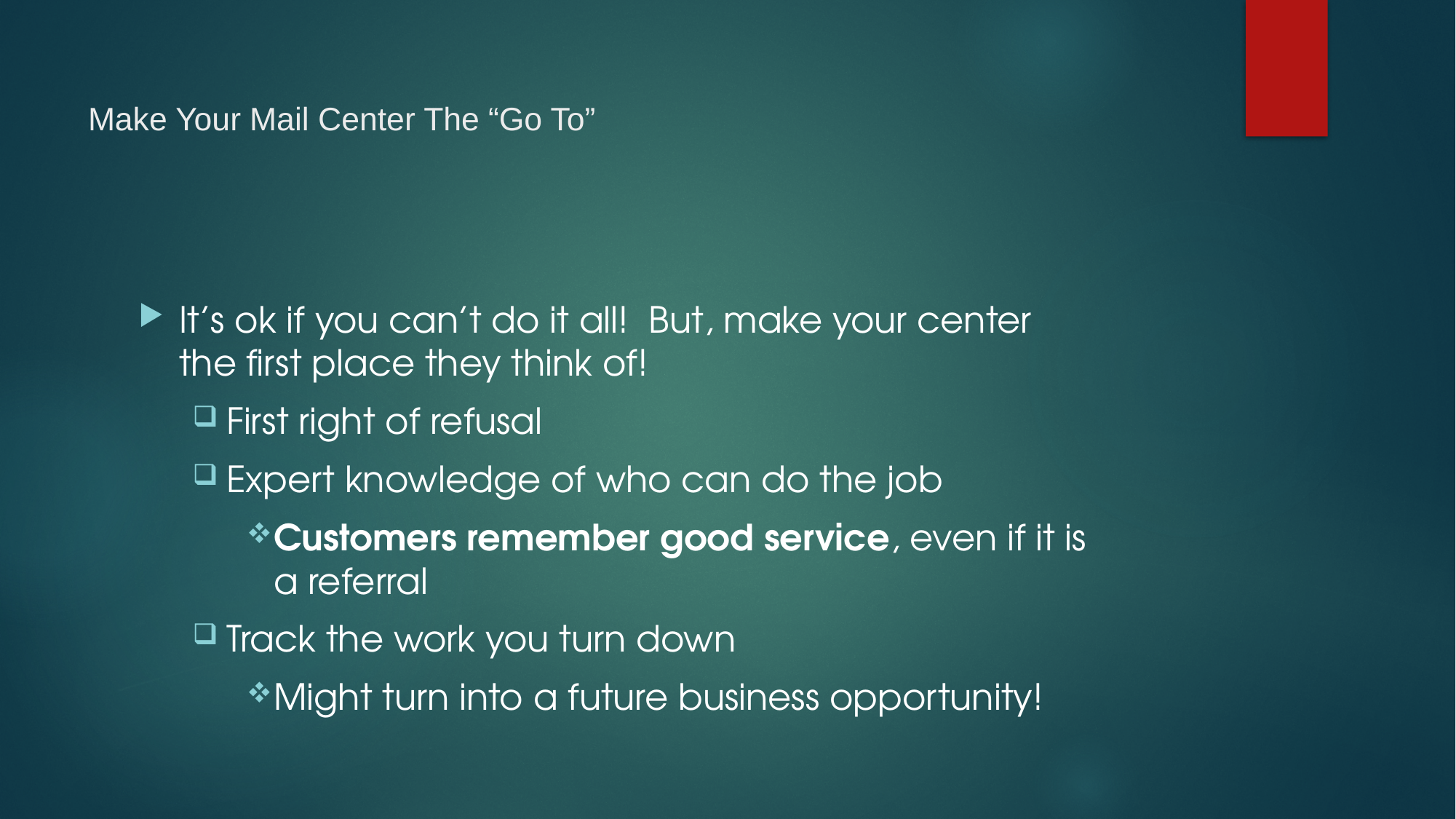

# Make Your Mail Center The “Go To”

It’s ok if you can’t do it all!  But, make your center the first place they think of!
First right of refusal
Expert knowledge of who can do the job
Customers remember good service, even if it is a referral
Track the work you turn down
Might turn into a future business opportunity!